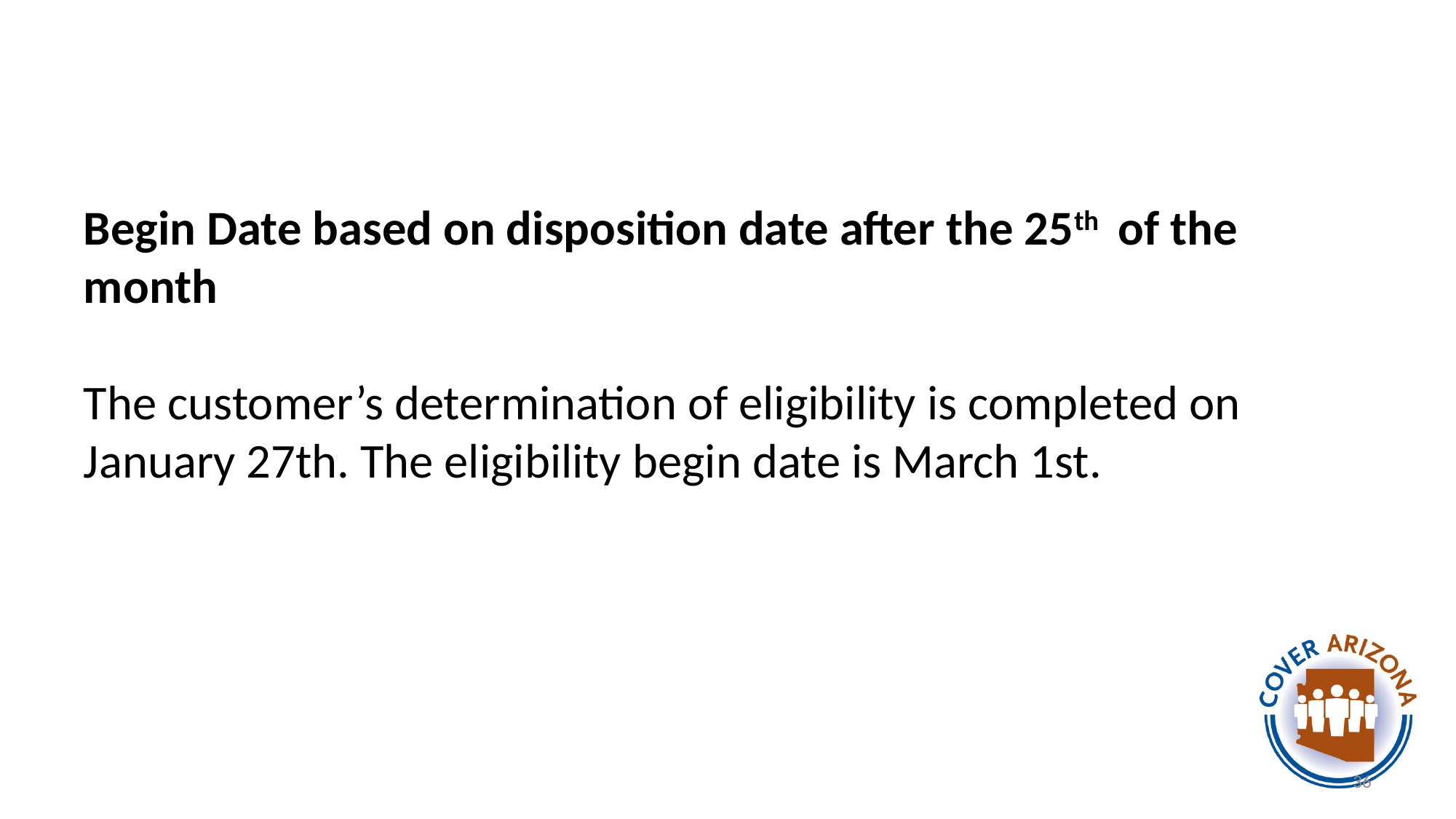

#
Begin Date based on disposition date after the 25th   of the month

The customer’s determination of eligibility is completed on January 27th. The eligibility begin date is March 1st.

36